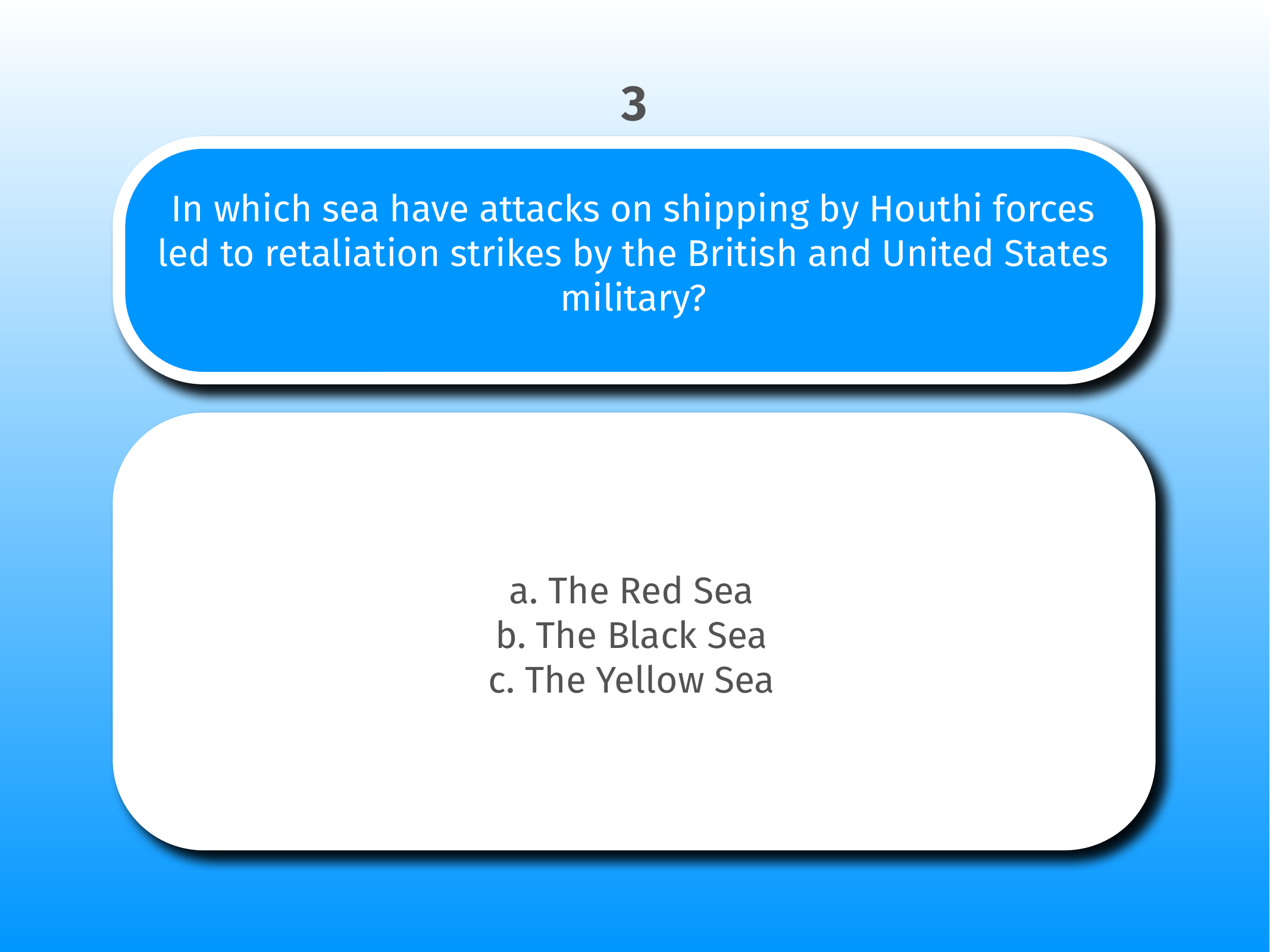

3
# In which sea have attacks on shipping by Houthi forces led to retaliation strikes by the British and United States military?

a. The Red Sea
b. The Black Sea
c. The Yellow Sea